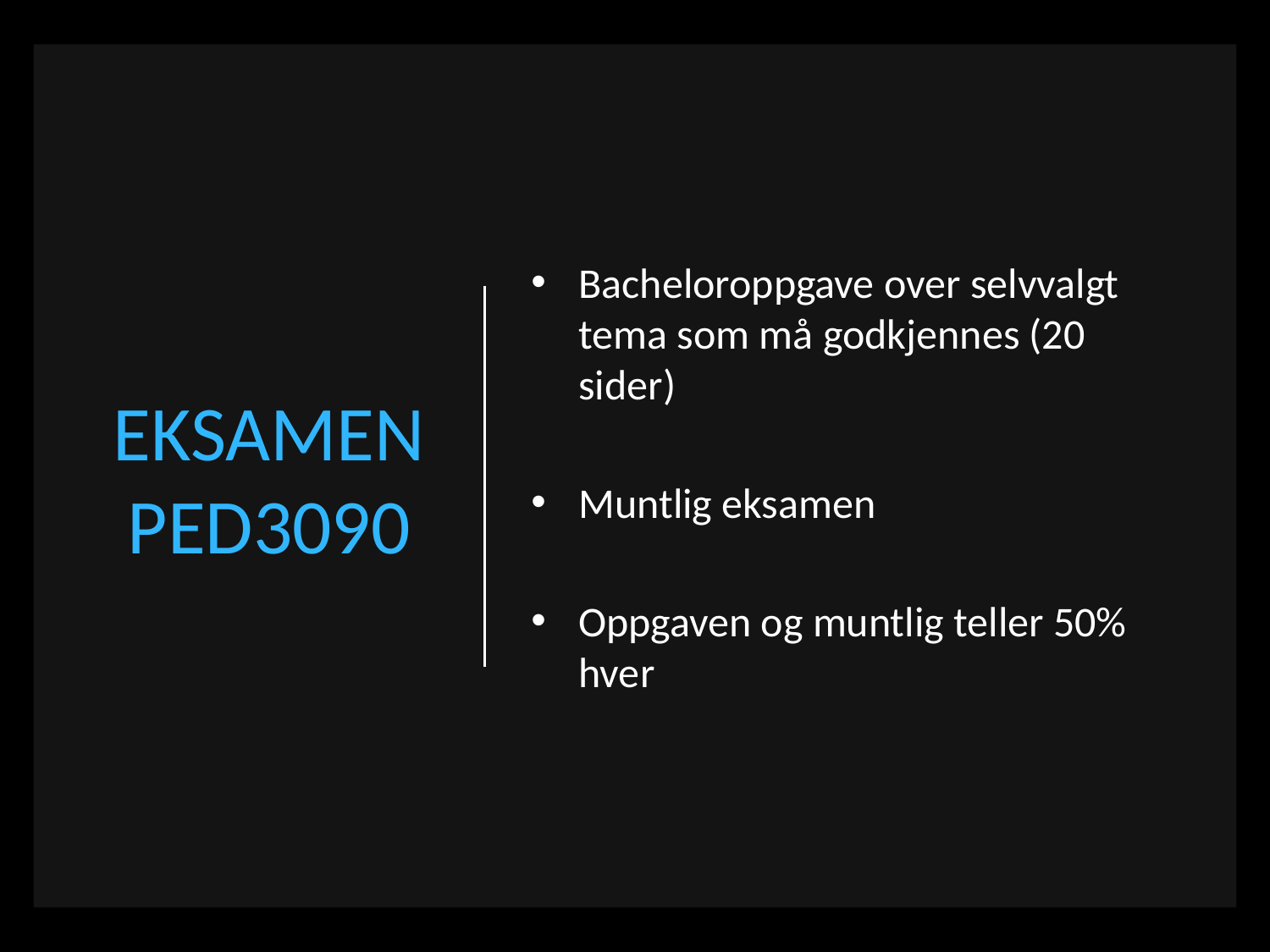

# EKSAMEN PED3090
Bacheloroppgave over selvvalgt tema som må godkjennes (20 sider)

Muntlig eksamen

Oppgaven og muntlig teller 50% hver